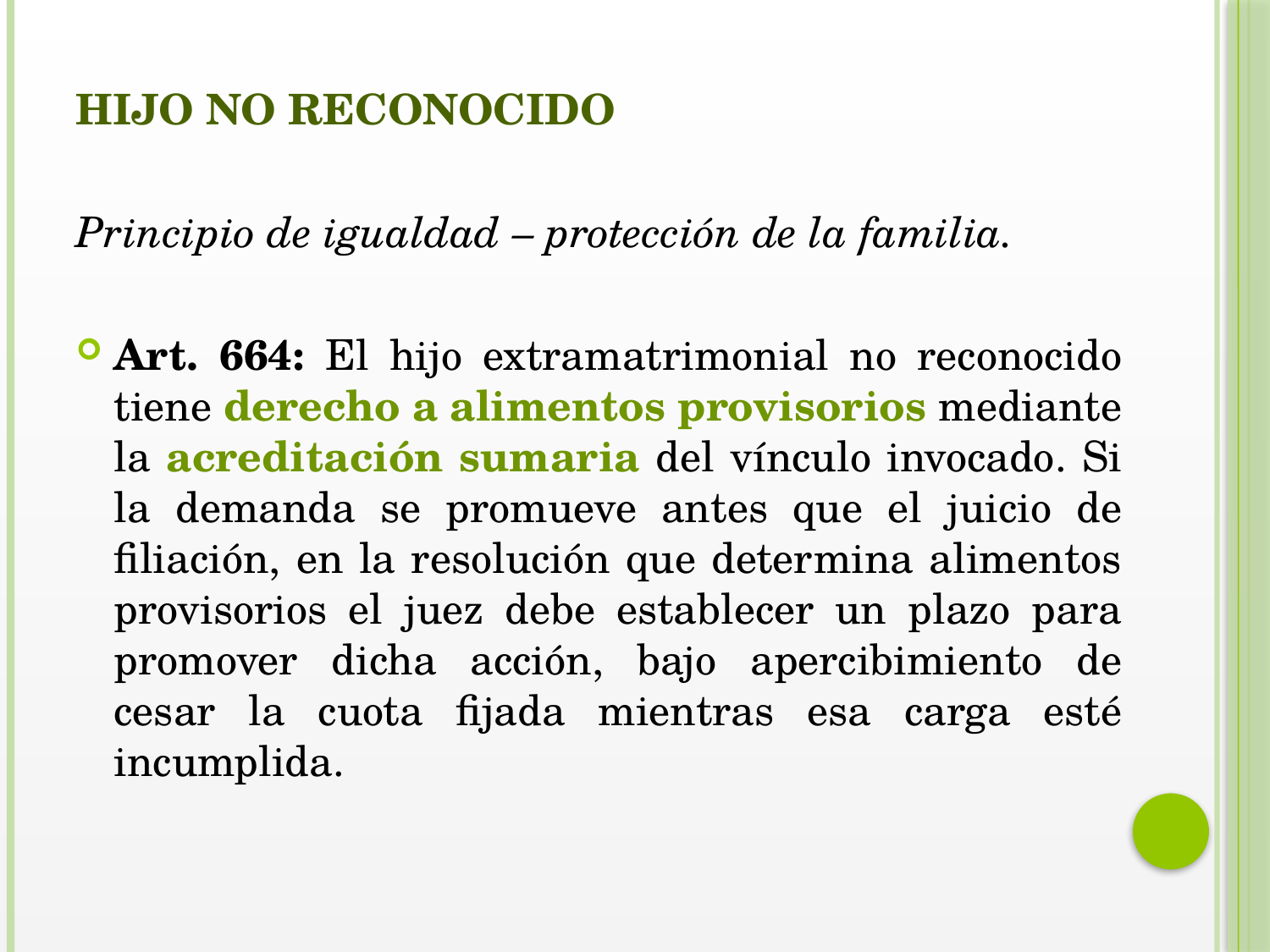

HIJO NO RECONOCIDO

Principio de igualdad – protección de la familia.

Art. 664: El hijo extramatrimonial no reconocido tiene derecho a alimentos provisorios mediante la acreditación sumaria del vínculo invocado. Si la demanda se promueve antes que el juicio de filiación, en la resolución que determina alimentos provisorios el juez debe establecer un plazo para promover dicha acción, bajo apercibimiento de cesar la cuota fijada mientras esa carga esté incumplida.